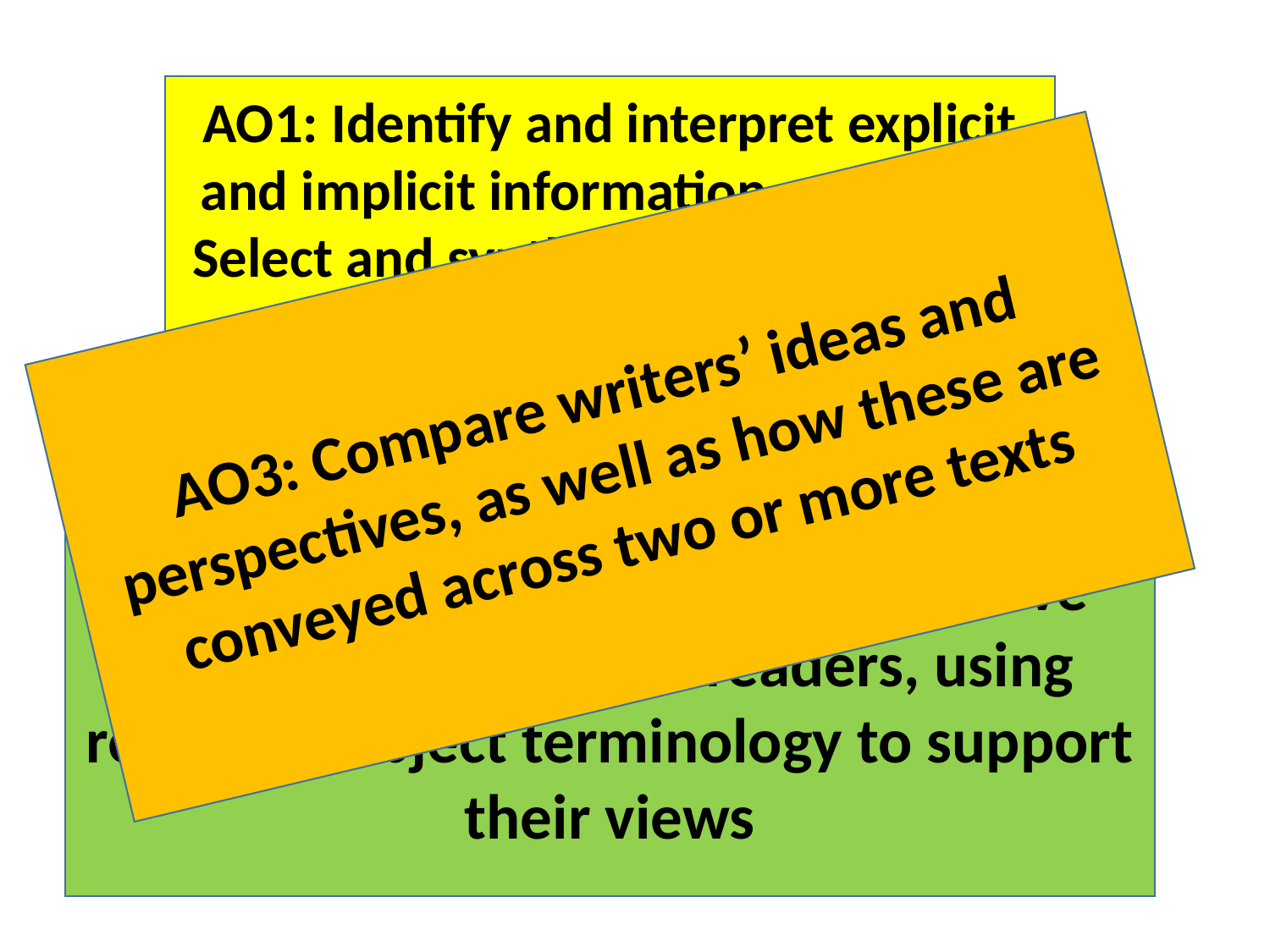

AO1: Identify and interpret explicit and implicit information and ideas.
 Select and synthesise evidence from different texts.
AO3: Compare writers’ ideas and perspectives, as well as how these are conveyed across two or more texts
AO2: Explain, comment on and analyse how writers use language to achieve effects and influence readers, using relevant subject terminology to support their views